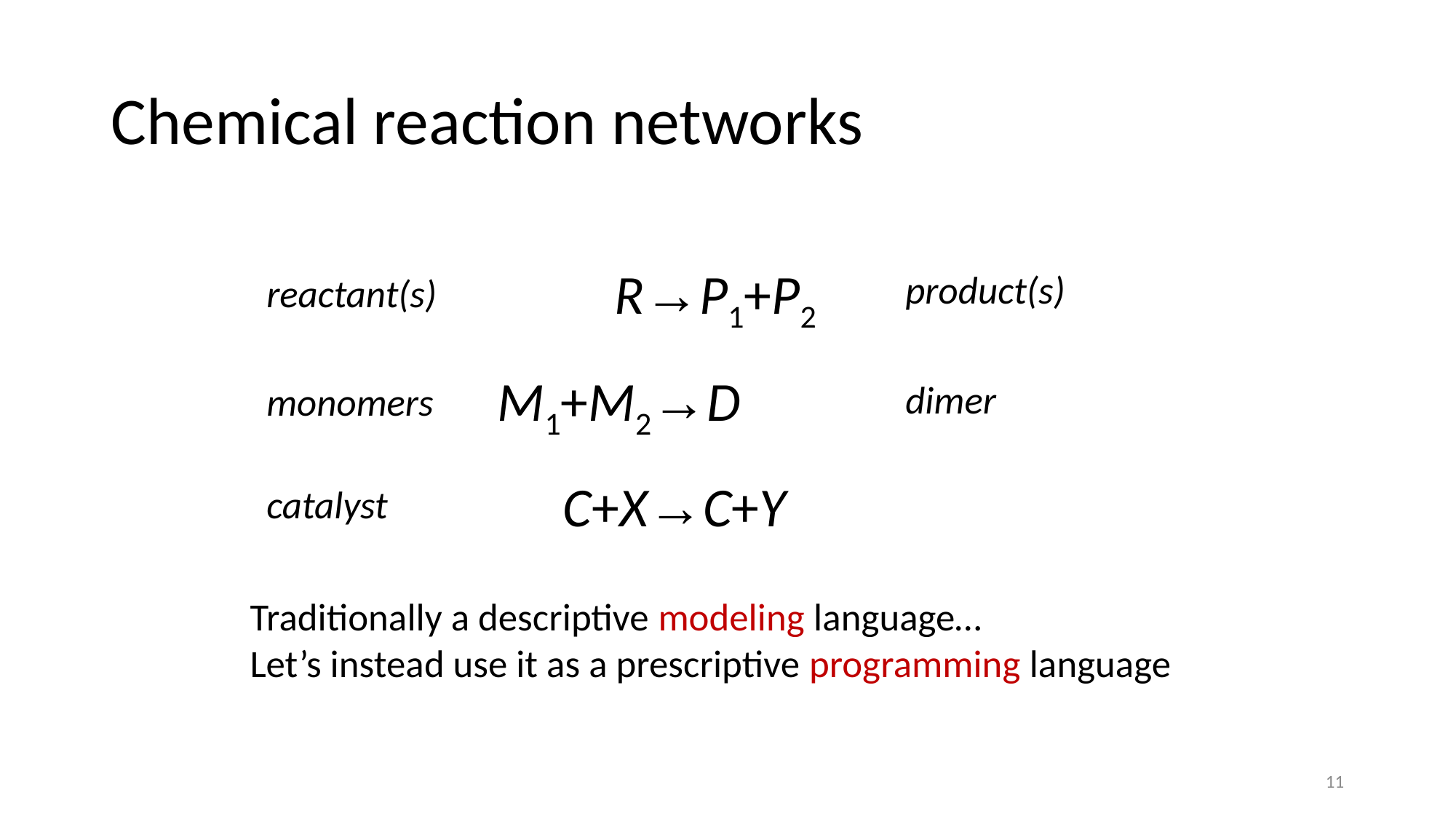

# Chemical reaction networks
R→P1+P2
product(s)
reactant(s)
M1+M2→D
dimer
monomers
C+X→C+Y
catalyst
Traditionally a descriptive modeling language…
Let’s instead use it as a prescriptive programming language
11